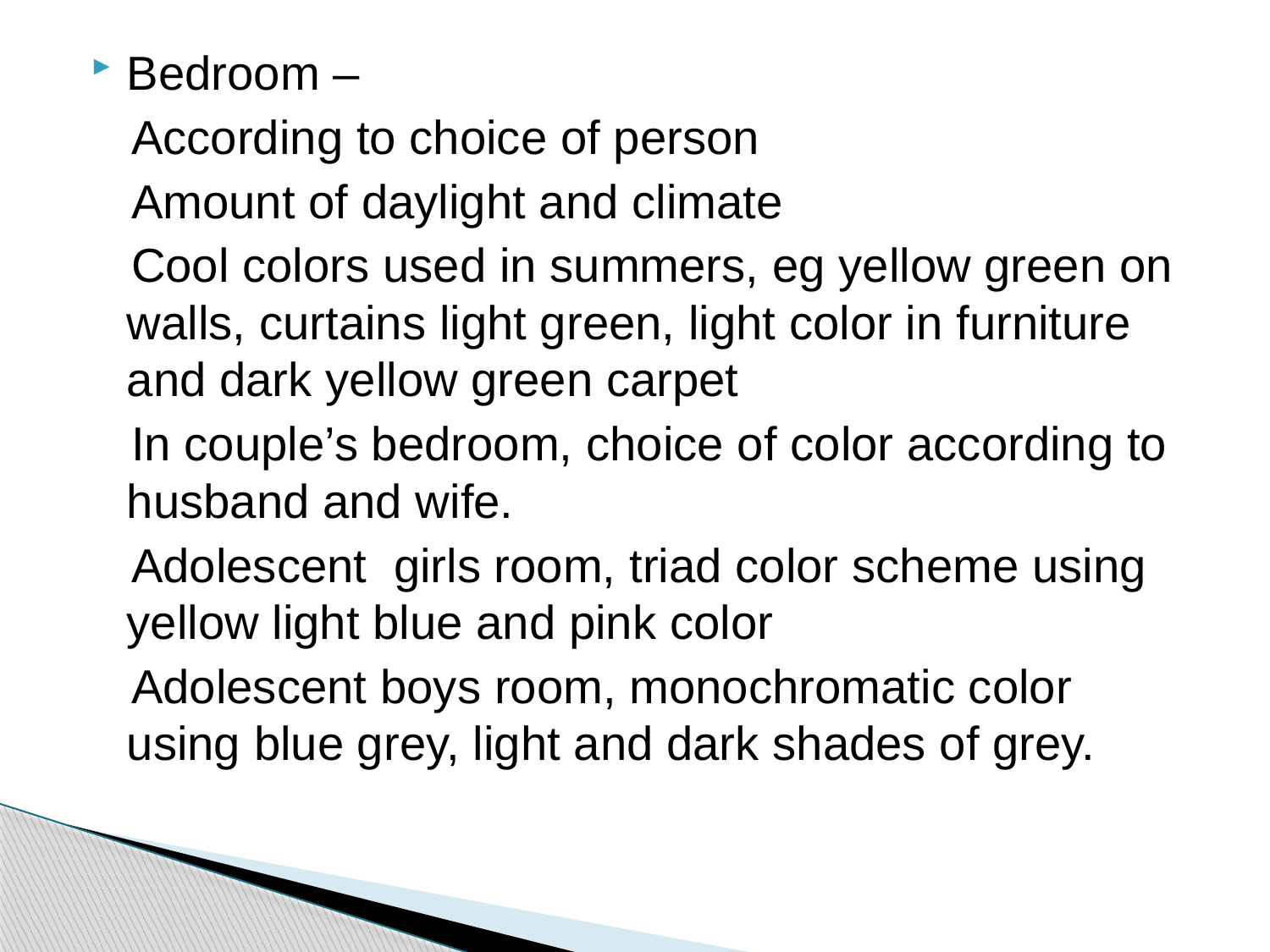

Bedroom –
   According to choice of person
   Amount of daylight and climate
   Cool colors used in summers, eg yellow green on walls, curtains light green, light color in furniture and dark yellow green carpet
   In couple’s bedroom, choice of color according to husband and wife.
   Adolescent  girls room, triad color scheme using yellow light blue and pink color
   Adolescent boys room, monochromatic color using blue grey, light and dark shades of grey.

#